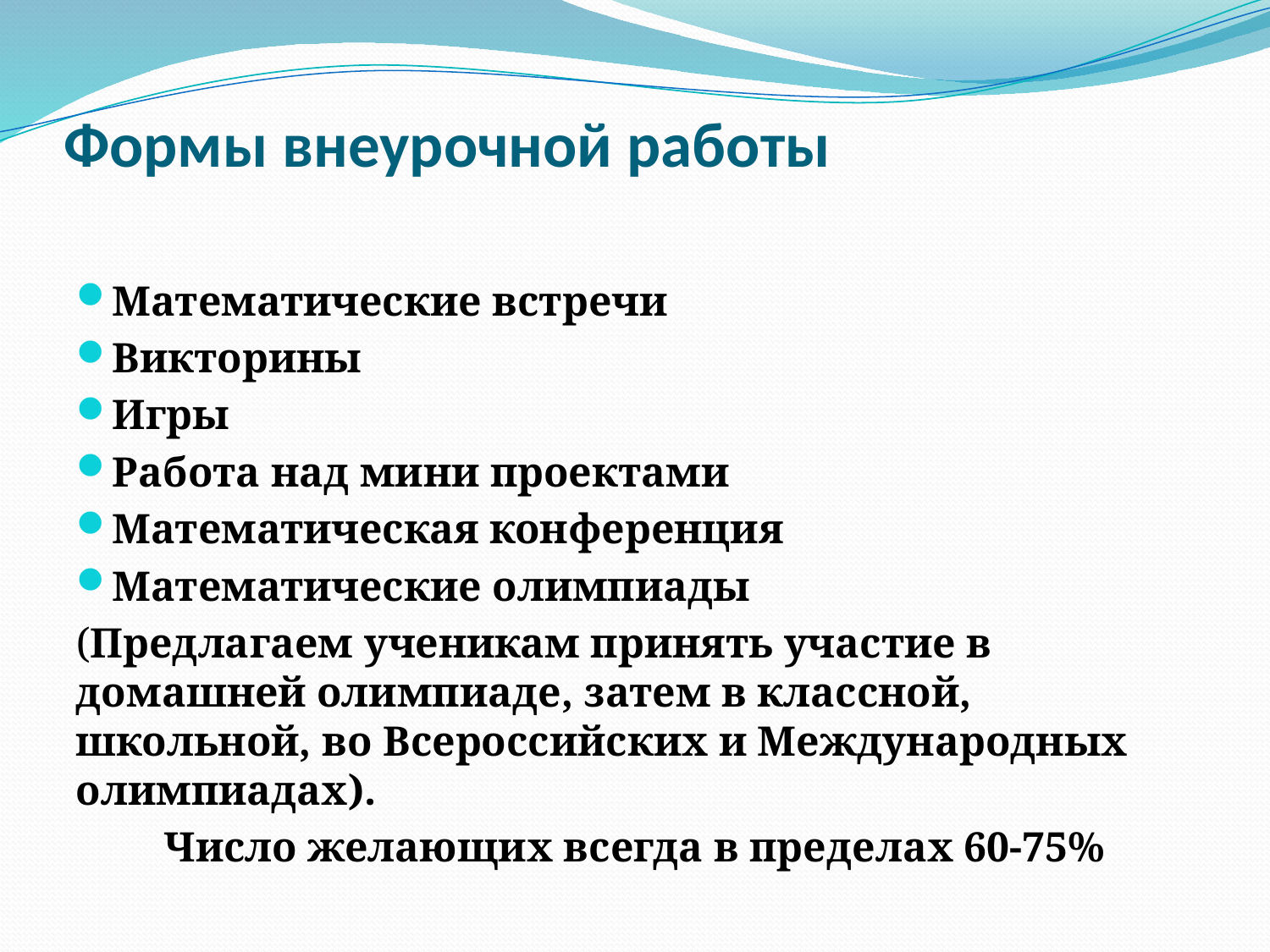

# Формы внеурочной работы
Математические встречи
Викторины
Игры
Работа над мини проектами
Математическая конференция
Математические олимпиады
(Предлагаем ученикам принять участие в домашней олимпиаде, затем в классной, школьной, во Всероссийских и Международных олимпиадах).
Число желающих всегда в пределах 60-75%